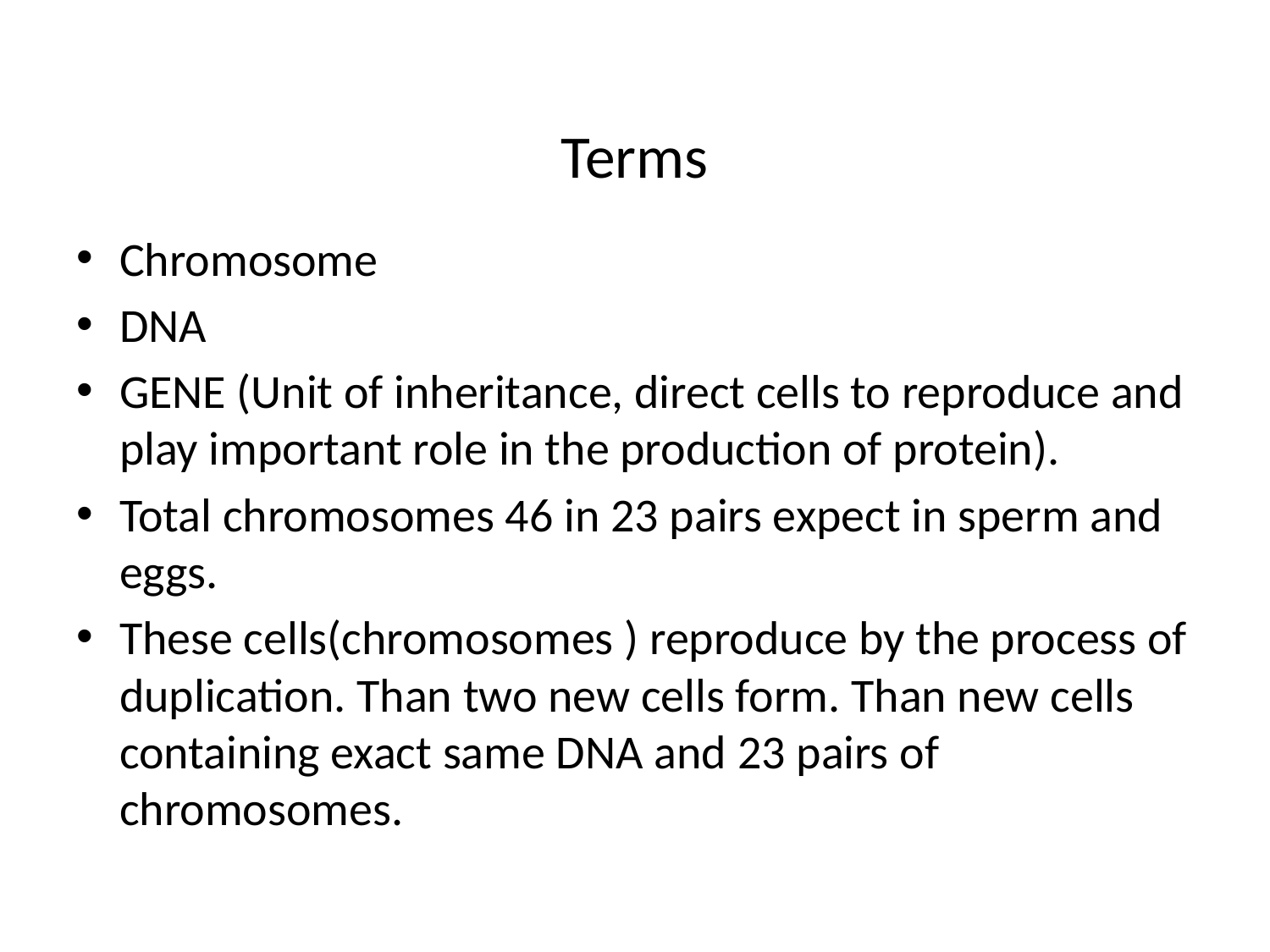

# Terms
Chromosome
DNA
GENE (Unit of inheritance, direct cells to reproduce and play important role in the production of protein).
Total chromosomes 46 in 23 pairs expect in sperm and eggs.
These cells(chromosomes ) reproduce by the process of duplication. Than two new cells form. Than new cells containing exact same DNA and 23 pairs of chromosomes.